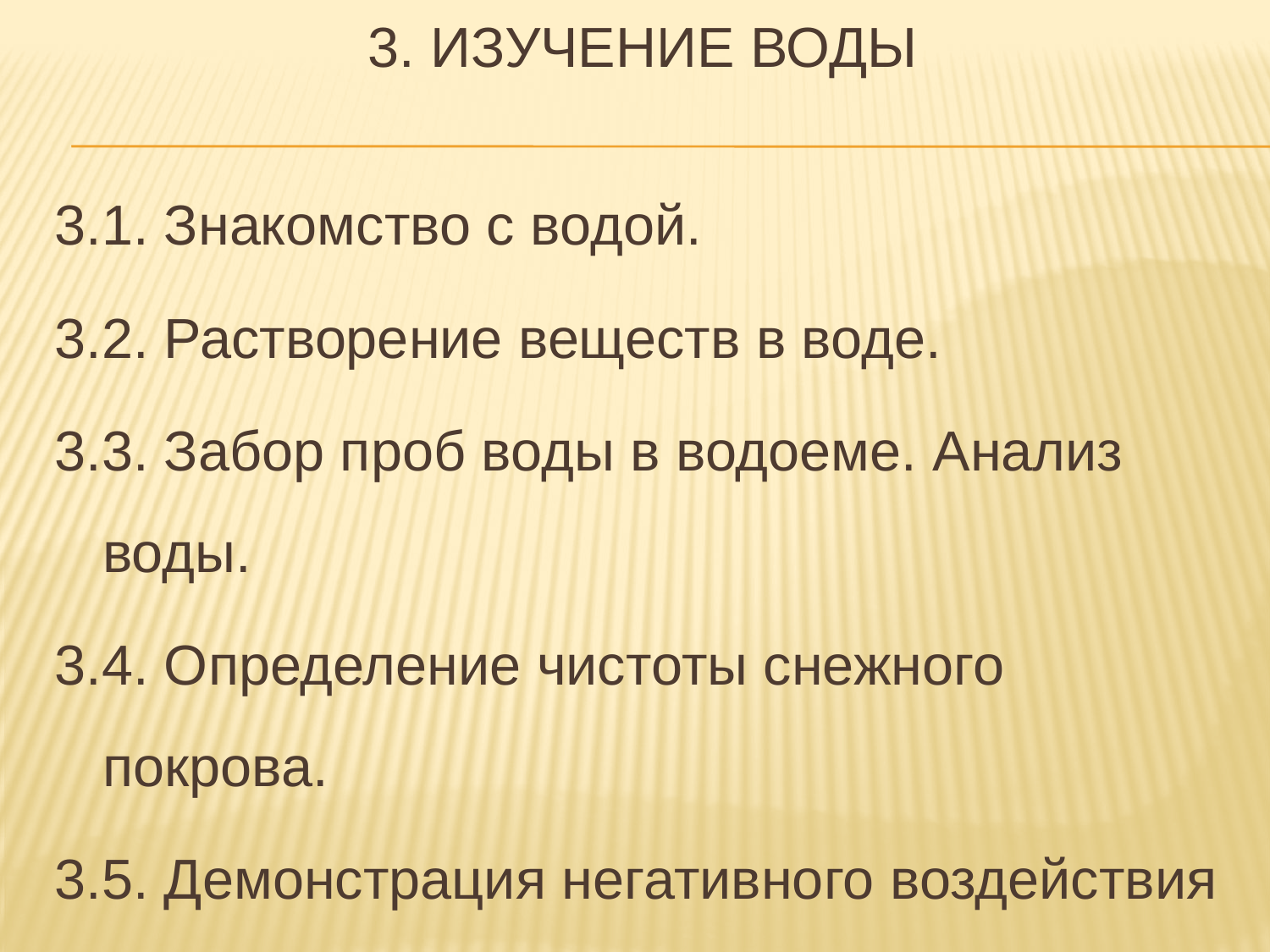

# 3. Изучение воды
3.1. Знакомство с водой.
3.2. Растворение веществ в воде.
3.3. Забор проб воды в водоеме. Анализ воды.
3.4. Определение чистоты снежного покрова.
3.5. Демонстрация негативного воздействия химических веществ на водную среду.